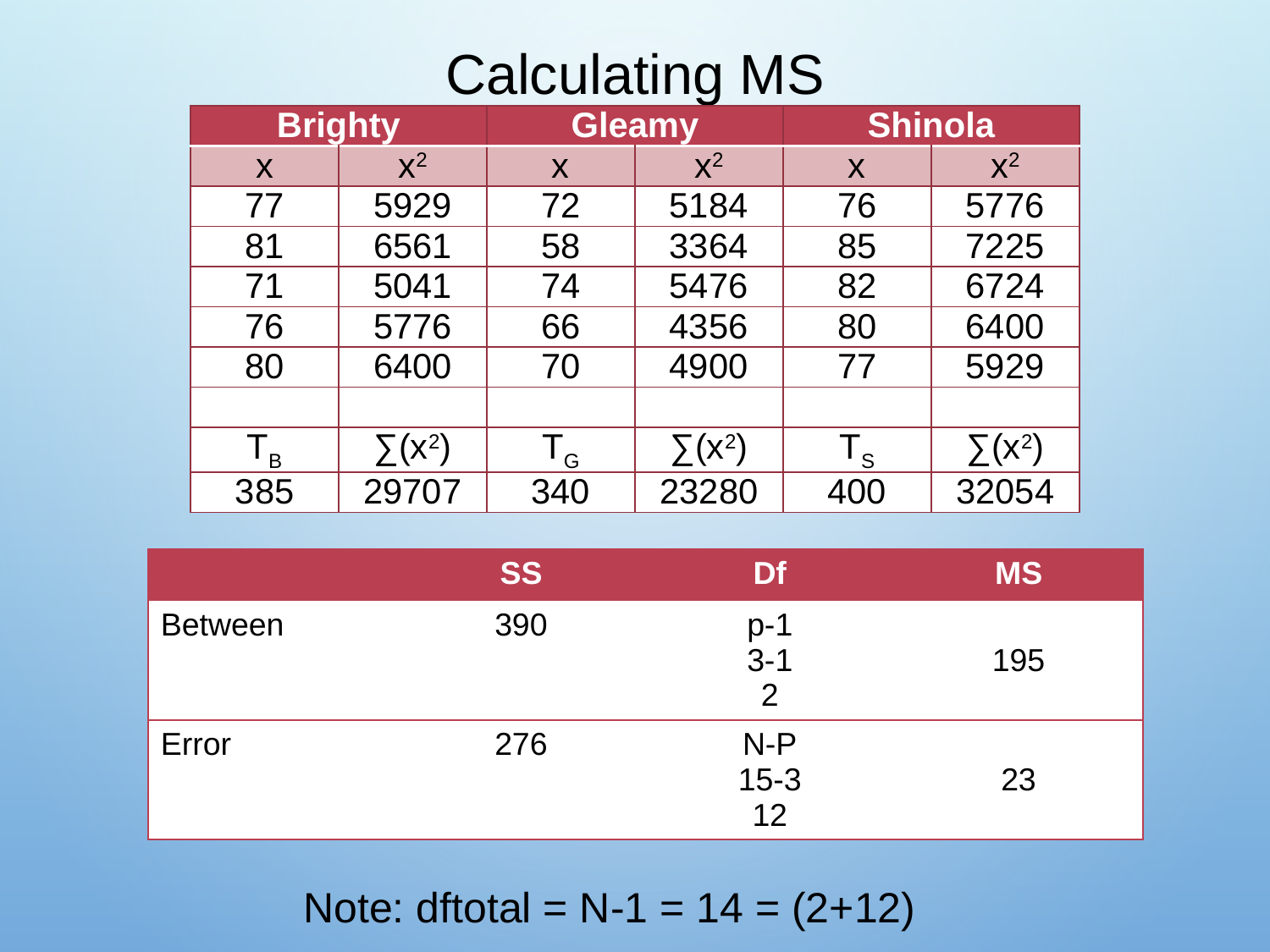

# Calculating MS
| Brighty |  | Gleamy |  | Shinola |  |
| --- | --- | --- | --- | --- | --- |
| x | x2 | x | x2 | x | x2 |
| 77 | 5929 | 72 | 5184 | 76 | 5776 |
| 81 | 6561 | 58 | 3364 | 85 | 7225 |
| 71 | 5041 | 74 | 5476 | 82 | 6724 |
| 76 | 5776 | 66 | 4356 | 80 | 6400 |
| 80 | 6400 | 70 | 4900 | 77 | 5929 |
|  |  |  |  |  |  |
| TB | ∑(x2) | TG | ∑(x2) | TS | ∑(x2) |
| 385 | 29707 | 340 | 23280 | 400 | 32054 |
|  | SS | Df | MS |
| --- | --- | --- | --- |
| Between | 390 | p-1 3-1 2 | 195 |
| Error | 276 | N-P 15-3 12 | 23 |
Note: dftotal = N-1 = 14 = (2+12)